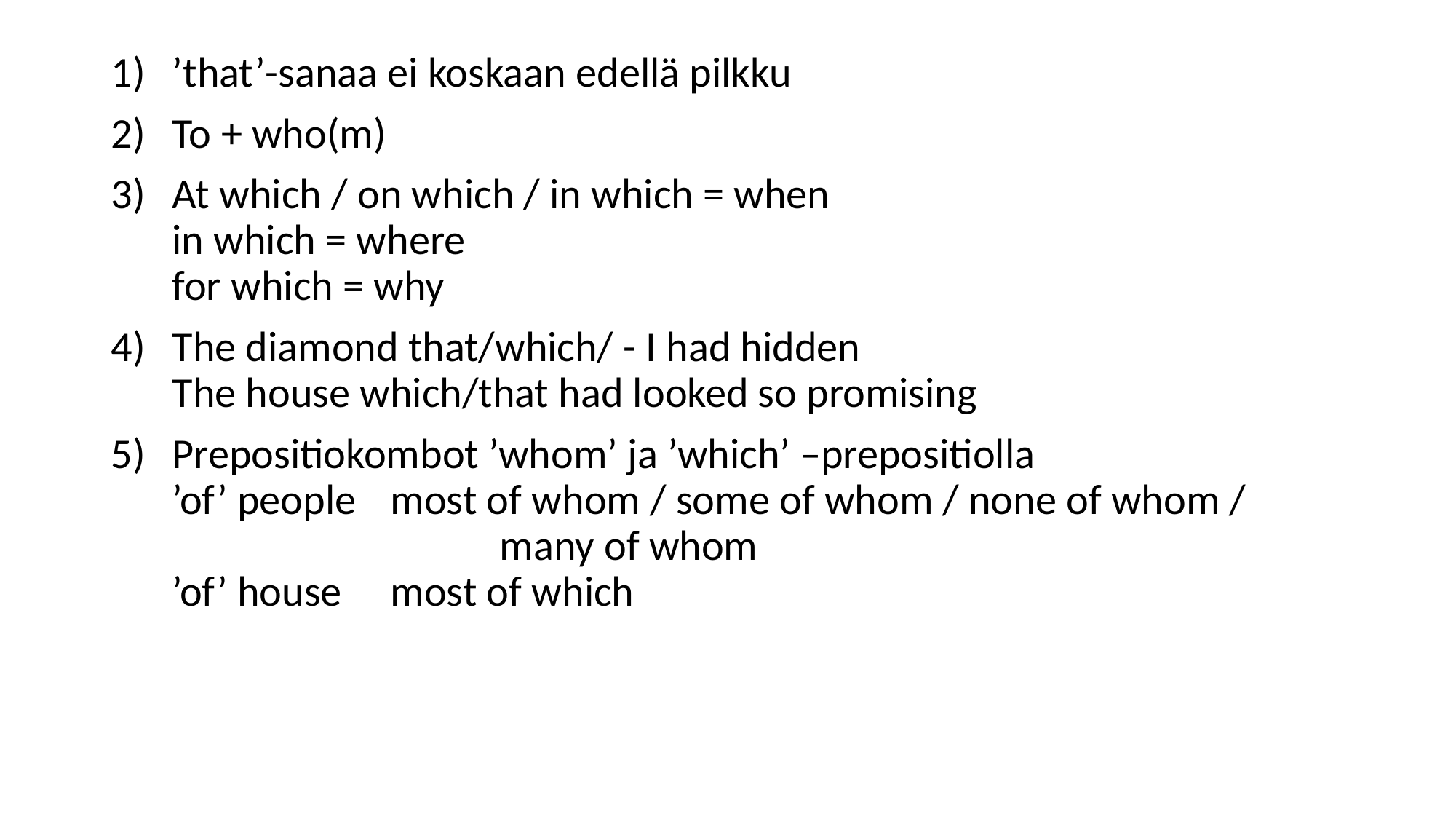

’that’-sanaa ei koskaan edellä pilkku
To + who(m)
At which / on which / in which = when
in which = where
for which = why
The diamond that/which/ - I had hidden
The house which/that had looked so promising
Prepositiokombot ’whom’ ja ’which’ –prepositiolla
’of’ people	most of whom / some of whom / none of whom /
 			many of whom
’of’ house	most of which